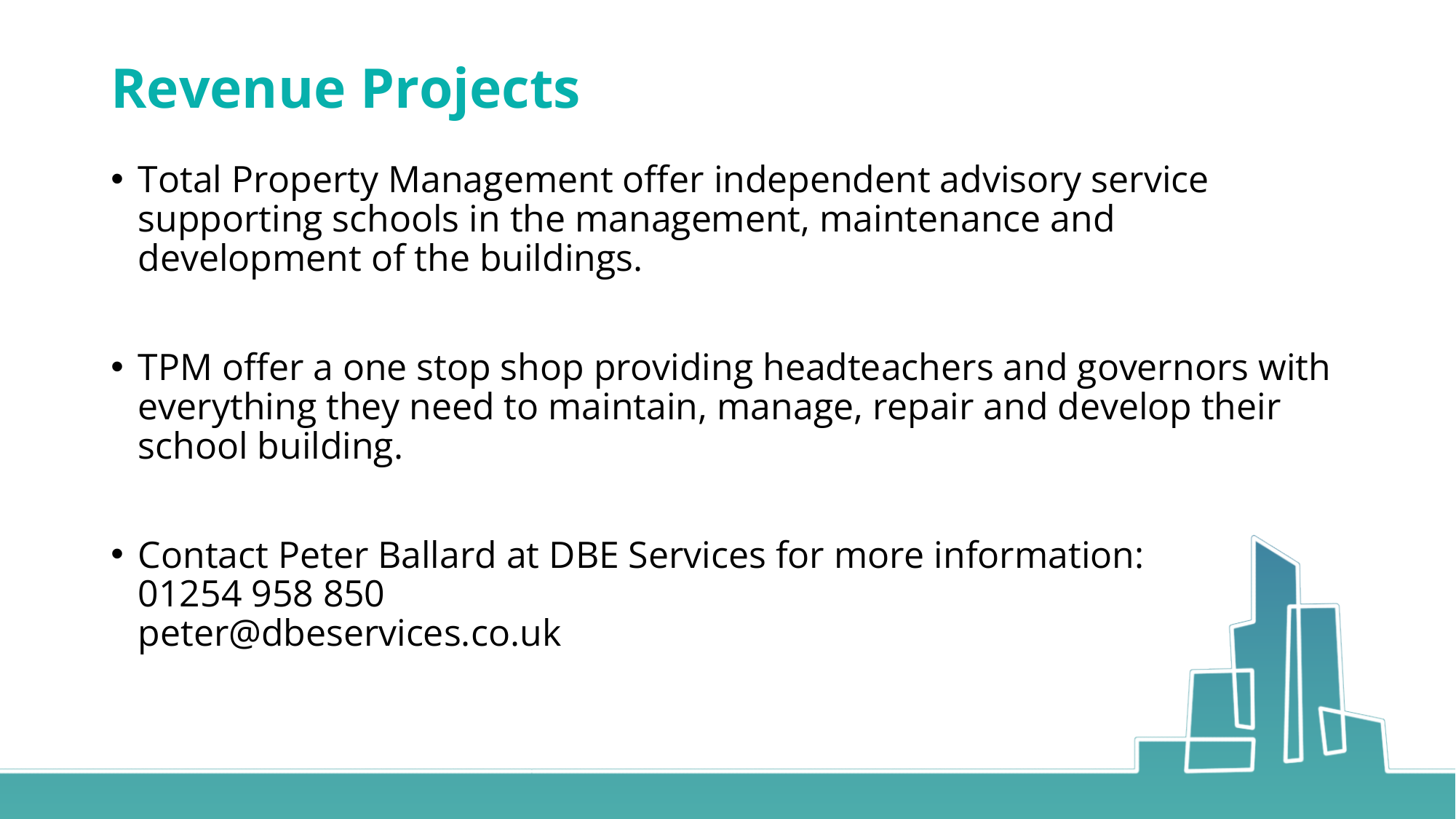

# Revenue Projects
Total Property Management offer independent advisory service supporting schools in the management, maintenance and development of the buildings.

TPM offer a one stop shop providing headteachers and governors with everything they need to maintain, manage, repair and develop their school building.

Contact Peter Ballard at DBE Services for more information:
01254 958 850
peter@dbeservices.co.uk